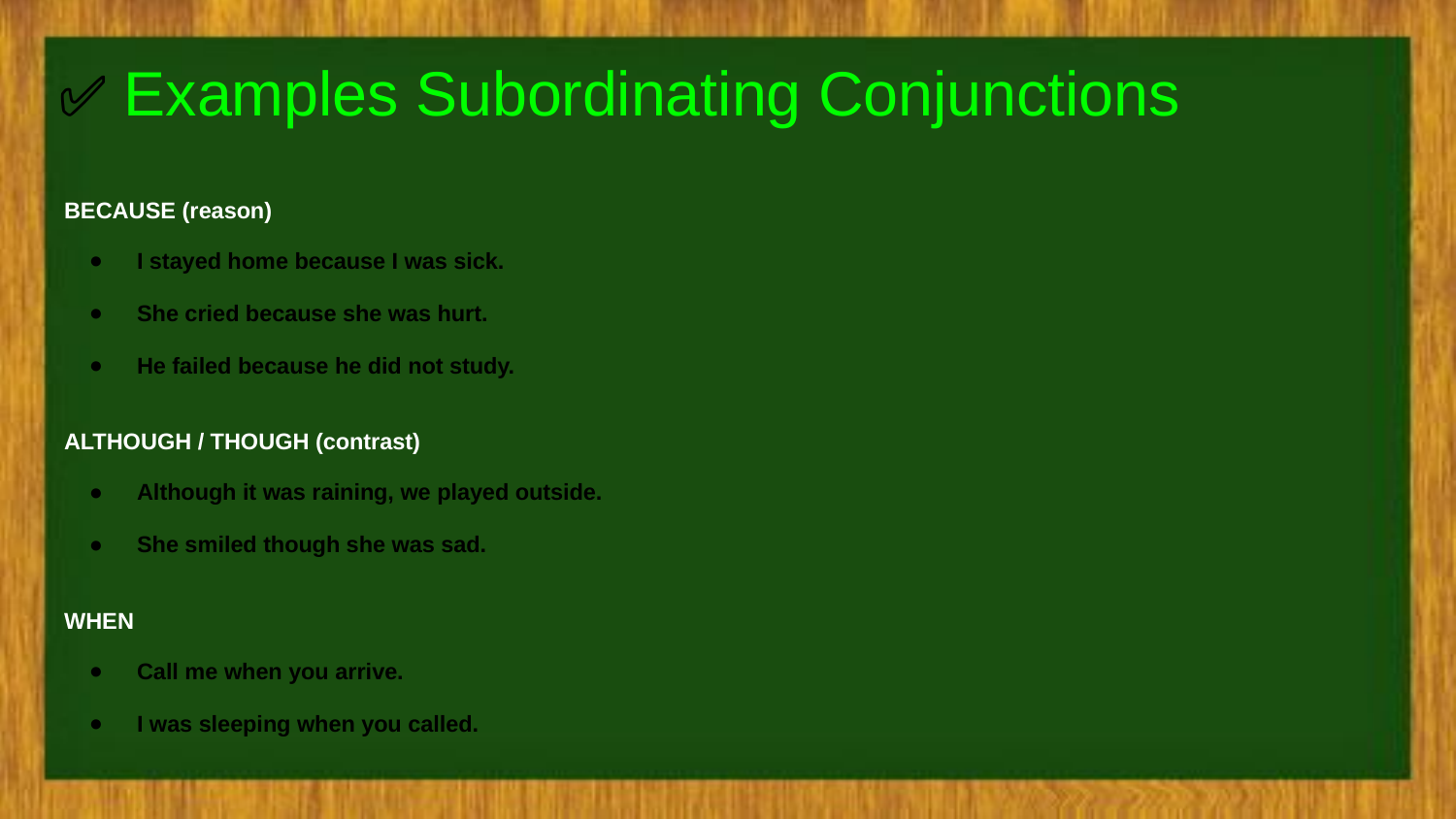

# ✅ Examples Subordinating Conjunctions
BECAUSE (reason)
I stayed home because I was sick.
She cried because she was hurt.
He failed because he did not study.
ALTHOUGH / THOUGH (contrast)
Although it was raining, we played outside.
She smiled though she was sad.
WHEN
Call me when you arrive.
I was sleeping when you called.